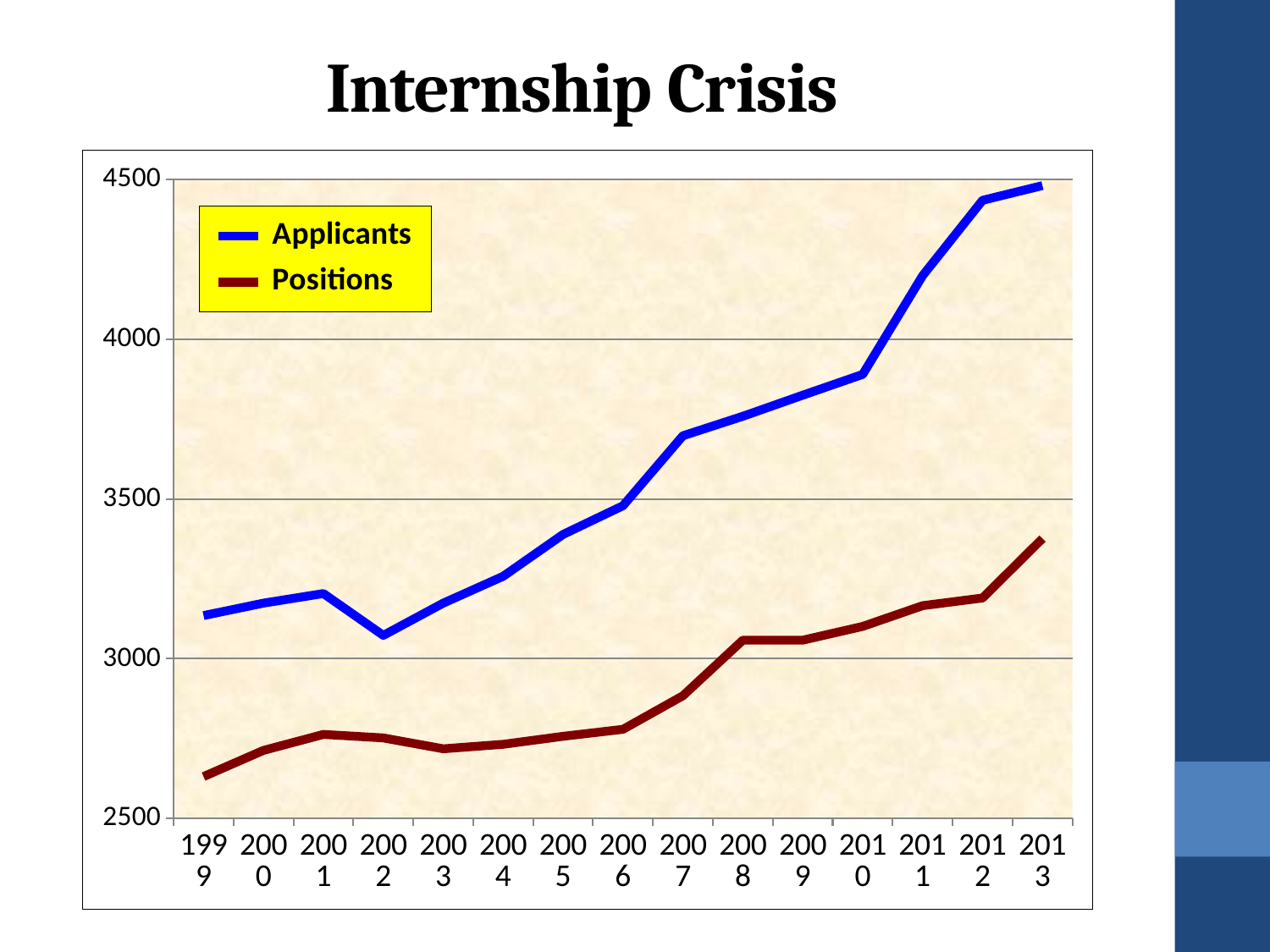

# Internship Crisis

### Chart

| Category |  Applicants |  Positions |
|---|---|---|
| 1999.0 | 3135.0 | 2631.0 |
| 2000.0 | 3174.0 | 2713.0 |
| 2001.0 | 3204.0 | 2763.0 |
| 2002.0 | 3073.0 | 2752.0 |
| 2003.0 | 3174.0 | 2718.0 |
| 2004.0 | 3258.0 | 2732.0 |
| 2005.0 | 3389.0 | 2757.0 |
| 2006.0 | 3479.0 | 2779.0 |
| 2007.0 | 3698.0 | 2884.0 |
| 2008.0 | 3759.0 | 3058.0 |
| 2009.0 | 3825.0 | 3058.0 |
| 2010.0 | 3890.0 | 3101.0 |
| 2011.0 | 4199.0 | 3166.0 |
| 2012.0 | 4435.0 | 3190.0 |
| 2013.0 | 4481.0 | 3376.0 |